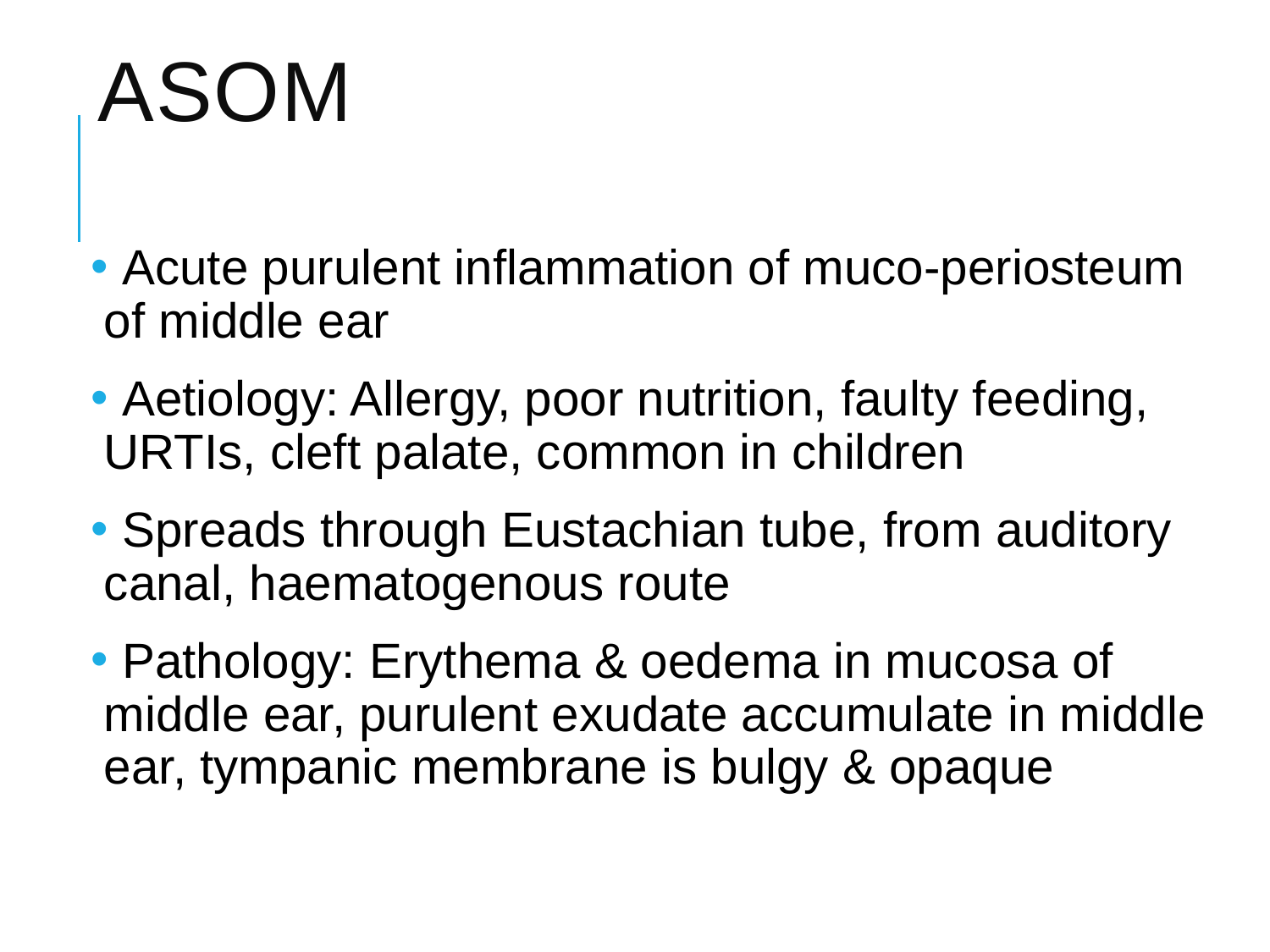

# ASOM
 Acute purulent inflammation of muco-periosteum of middle ear
 Aetiology: Allergy, poor nutrition, faulty feeding, URTIs, cleft palate, common in children
 Spreads through Eustachian tube, from auditory canal, haematogenous route
 Pathology: Erythema & oedema in mucosa of middle ear, purulent exudate accumulate in middle ear, tympanic membrane is bulgy & opaque